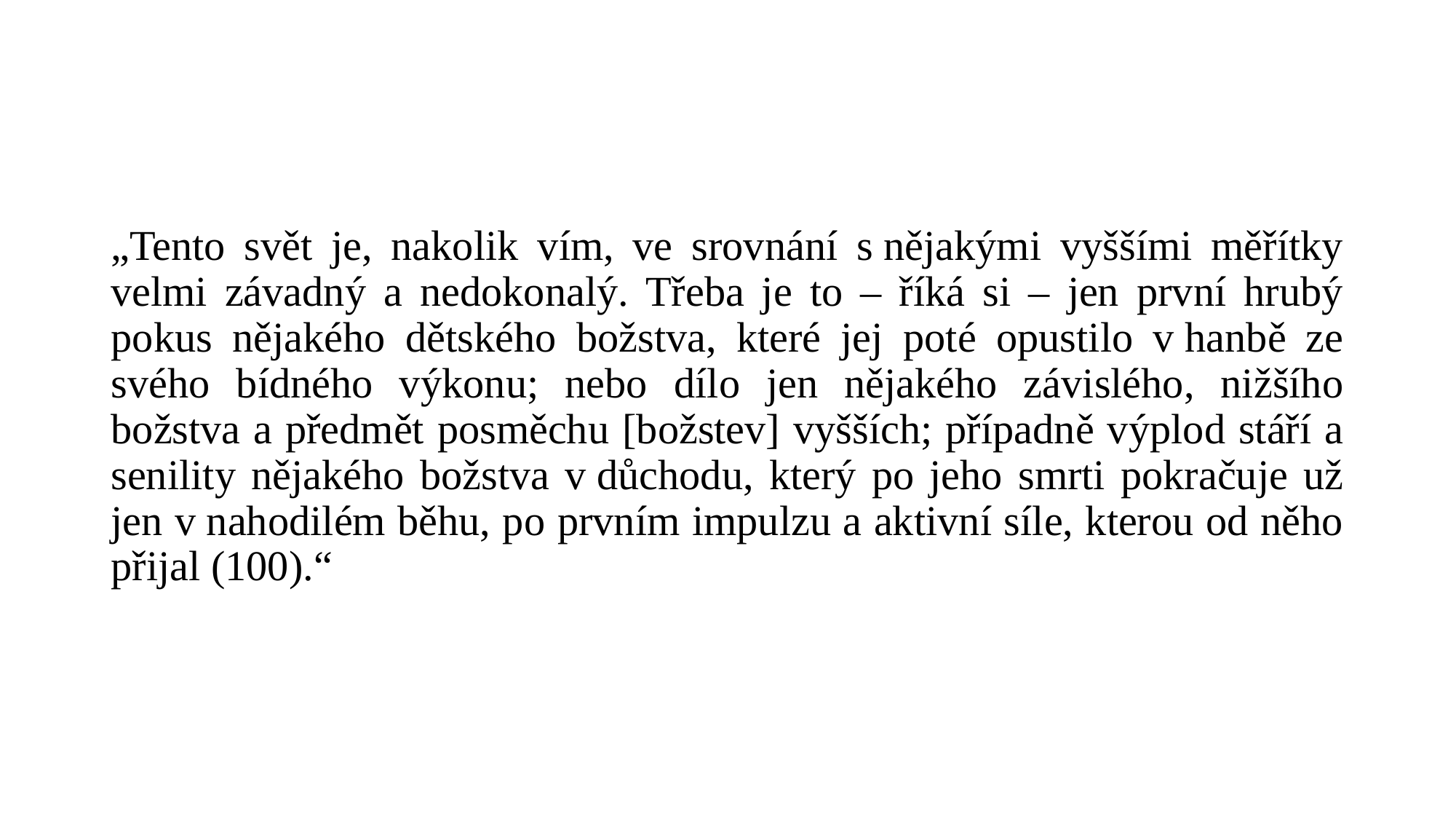

#
„Tento svět je, nakolik vím, ve srovnání s nějakými vyššími měřítky velmi závadný a nedokonalý. Třeba je to – říká si – jen první hrubý pokus nějakého dětského božstva, které jej poté opustilo v hanbě ze svého bídného výkonu; nebo dílo jen nějakého závislého, nižšího božstva a předmět posměchu [božstev] vyšších; případně výplod stáří a senility nějakého božstva v důchodu, který po jeho smrti pokračuje už jen v nahodilém běhu, po prvním impulzu a aktivní síle, kterou od něho přijal (100).“